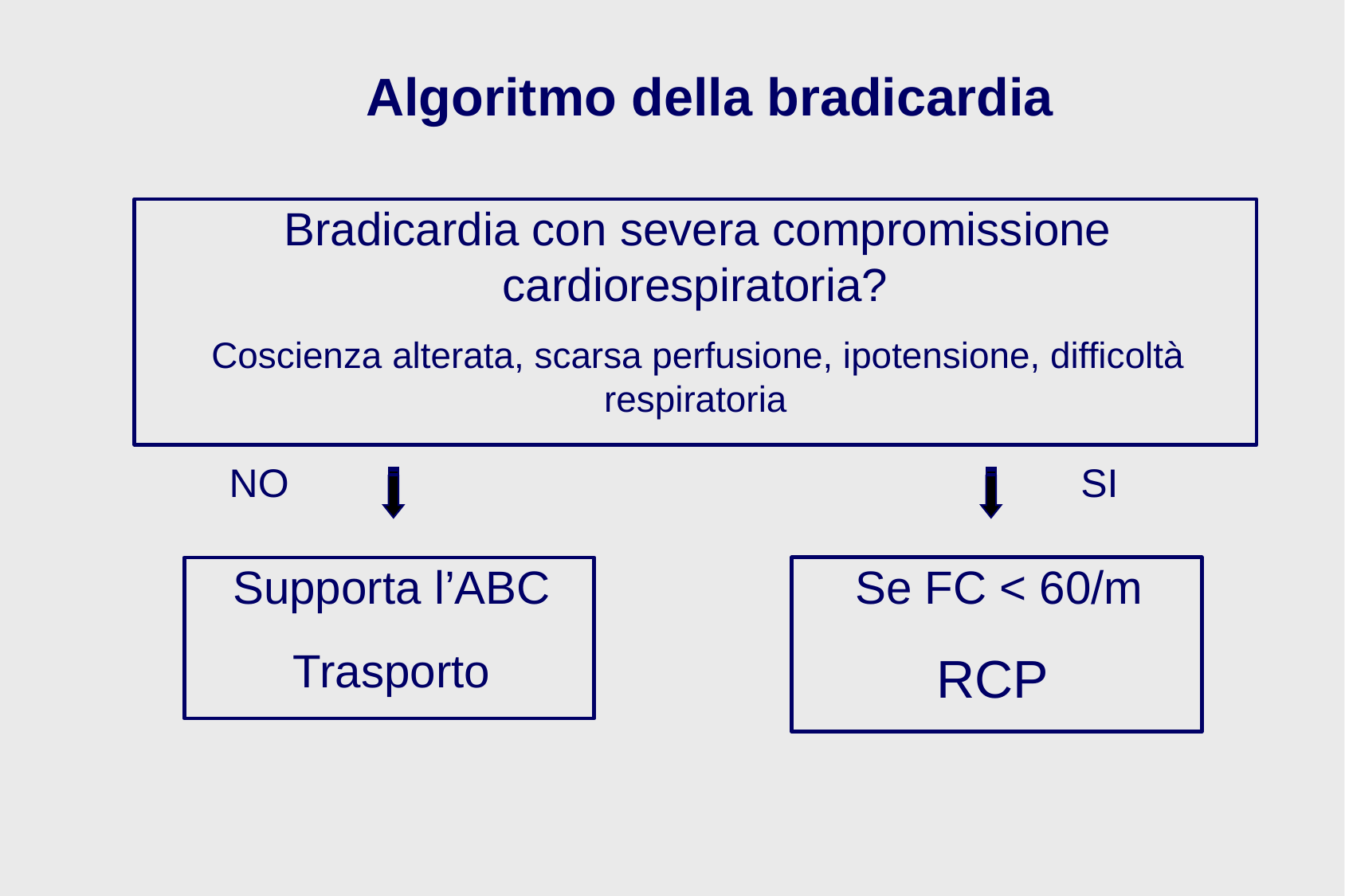

Algoritmo della bradicardia

Bradicardia con severa compromissione cardiorespiratoria?
Coscienza alterata, scarsa perfusione, ipotensione, difficoltà respiratoria

NO

SI

Supporta l’ABC
Trasporto

Se FC < 60/m
RCP